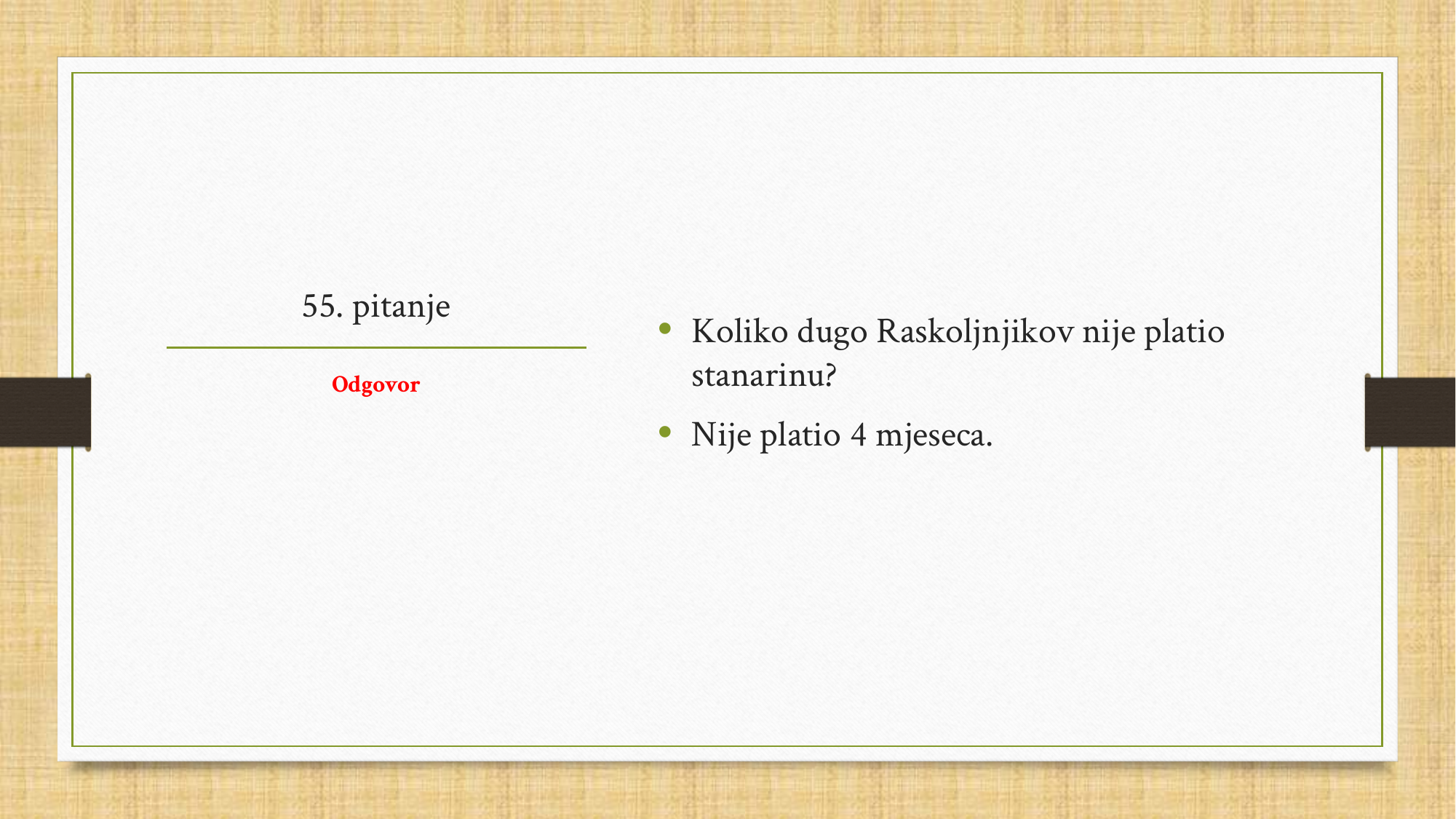

Koliko dugo Raskoljnjikov nije platio stanarinu?
Nije platio 4 mjeseca.

# 55. pitanje
Odgovor